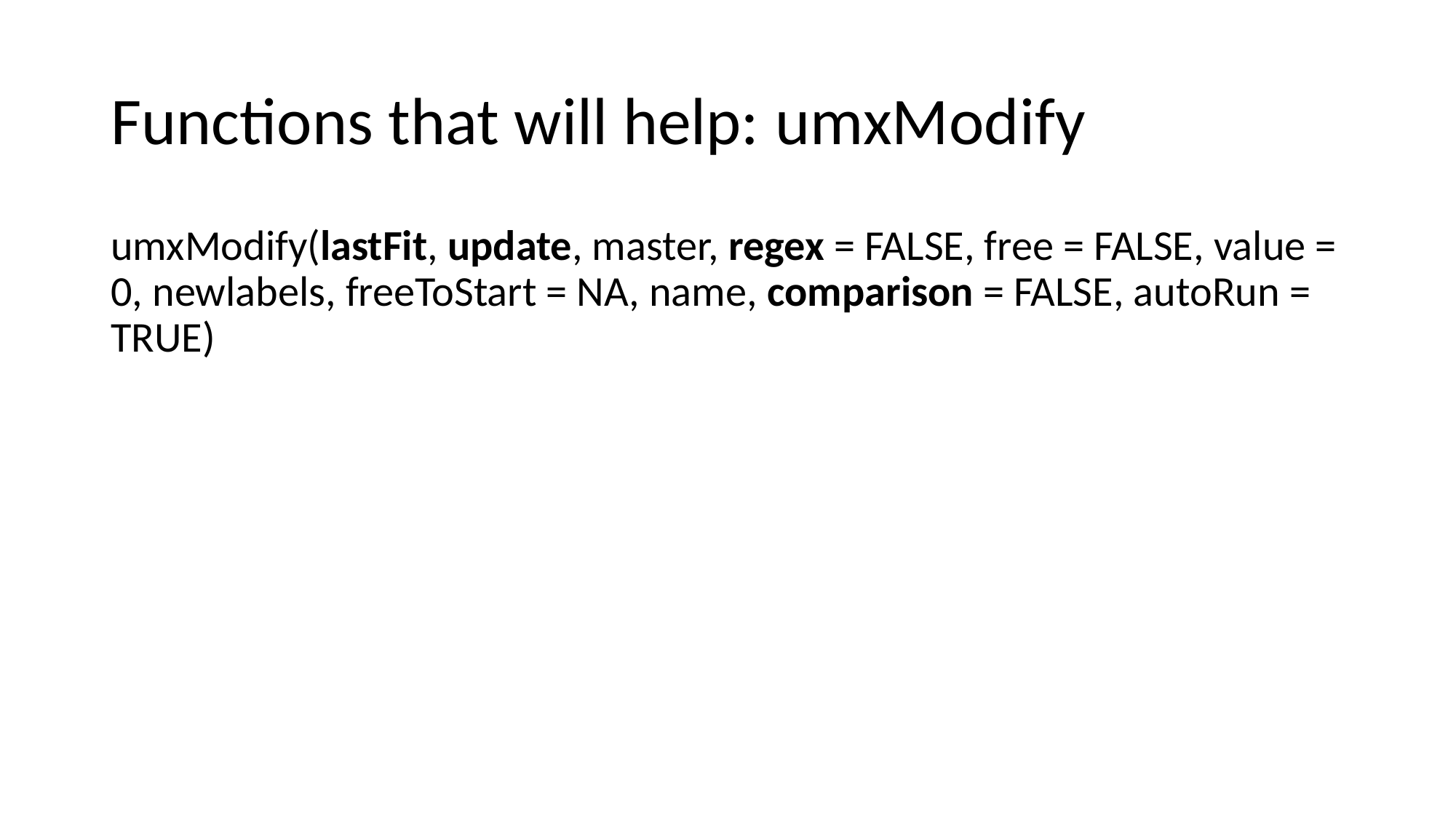

# Functions that will help: umxModify
umxModify(lastFit, update, master, regex = FALSE, free = FALSE, value = 0, newlabels, freeToStart = NA, name, comparison = FALSE, autoRun = TRUE)